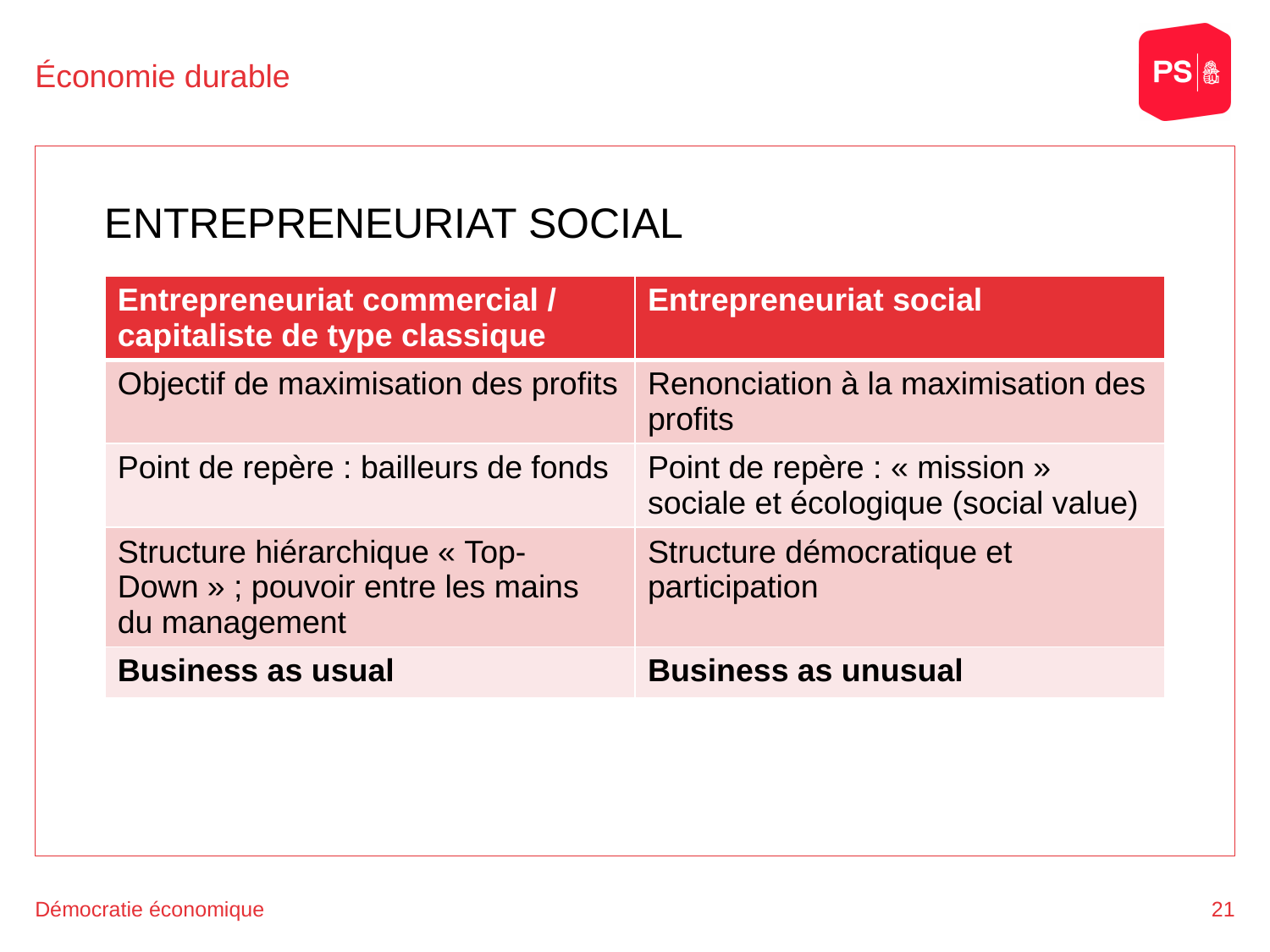

Économie durable

# Entrepreneuriat social
| Entrepreneuriat commercial / capitaliste de type classique | Entrepreneuriat social |
| --- | --- |
| Objectif de maximisation des profits | Renonciation à la maximisation des profits |
| Point de repère : bailleurs de fonds | Point de repère : « mission » sociale et écologique (social value) |
| Structure hiérarchique « Top-Down » ; pouvoir entre les mains du management | Structure démocratique et participation |
| Business as usual | Business as unusual |
Démocratie économique
21